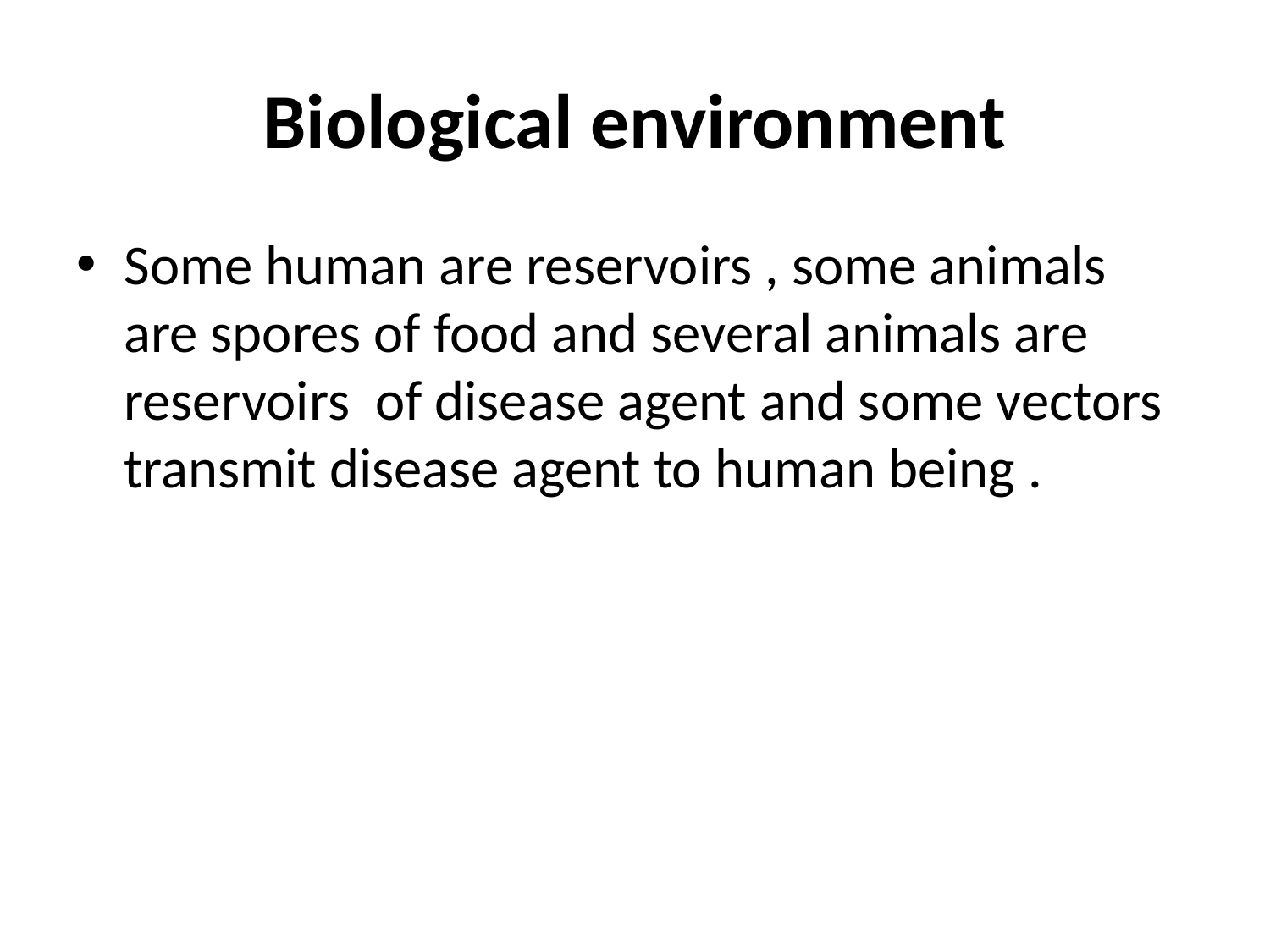

# Biological environment
Some human are reservoirs , some animals are spores of food and several animals are reservoirs  of disease agent and some vectors transmit disease agent to human being .